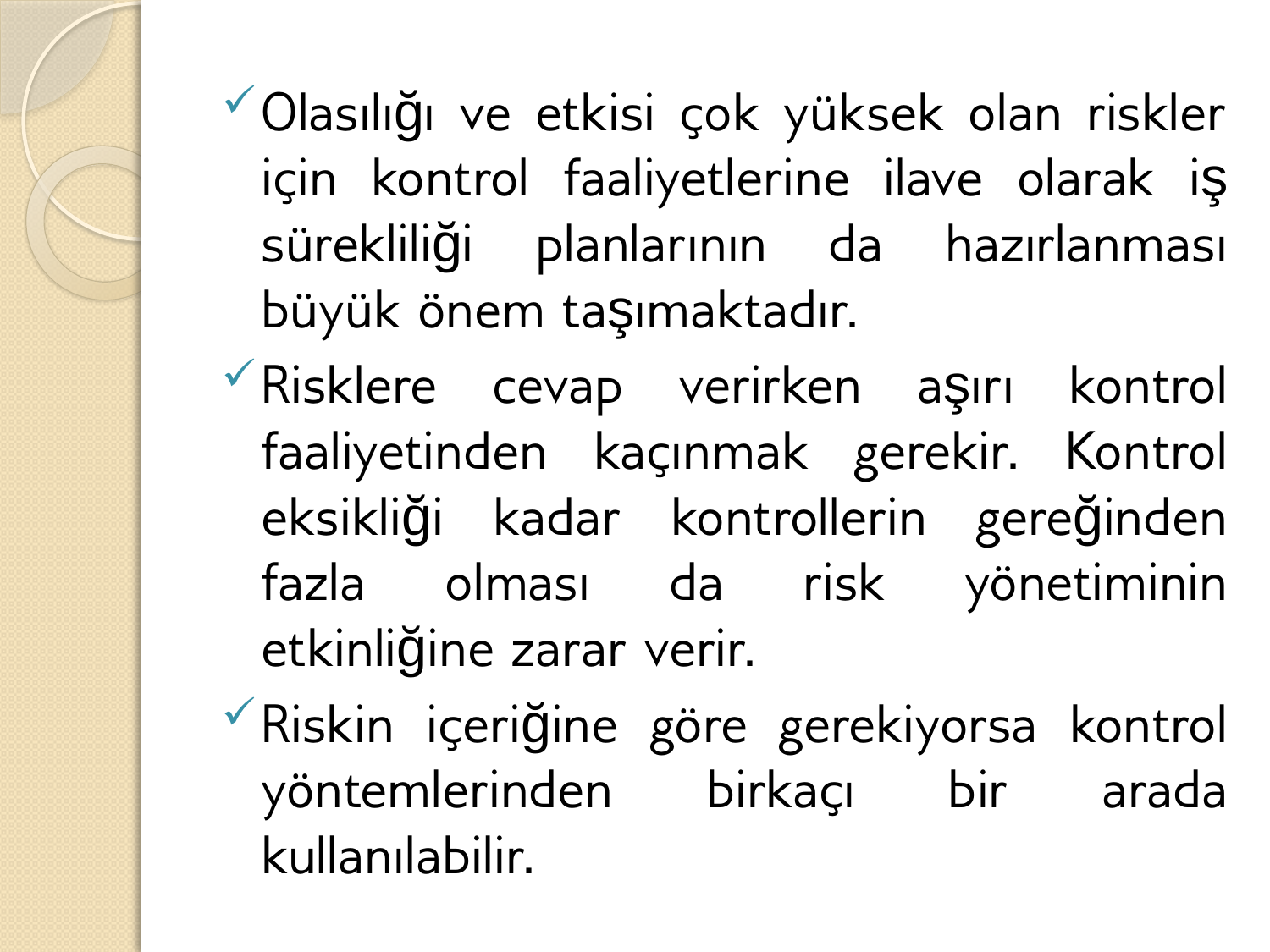

Olasılığı ve etkisi çok yüksek olan riskler için kontrol faaliyetlerine ilave olarak iş sürekliliği planlarının da hazırlanması büyük önem taşımaktadır.
Risklere cevap verirken aşırı kontrol faaliyetinden kaçınmak gerekir. Kontrol eksikliği kadar kontrollerin gereğinden fazla olması da risk yönetiminin etkinliğine zarar verir.
Riskin içeriğine göre gerekiyorsa kontrol yöntemlerinden birkaçı bir arada kullanılabilir.